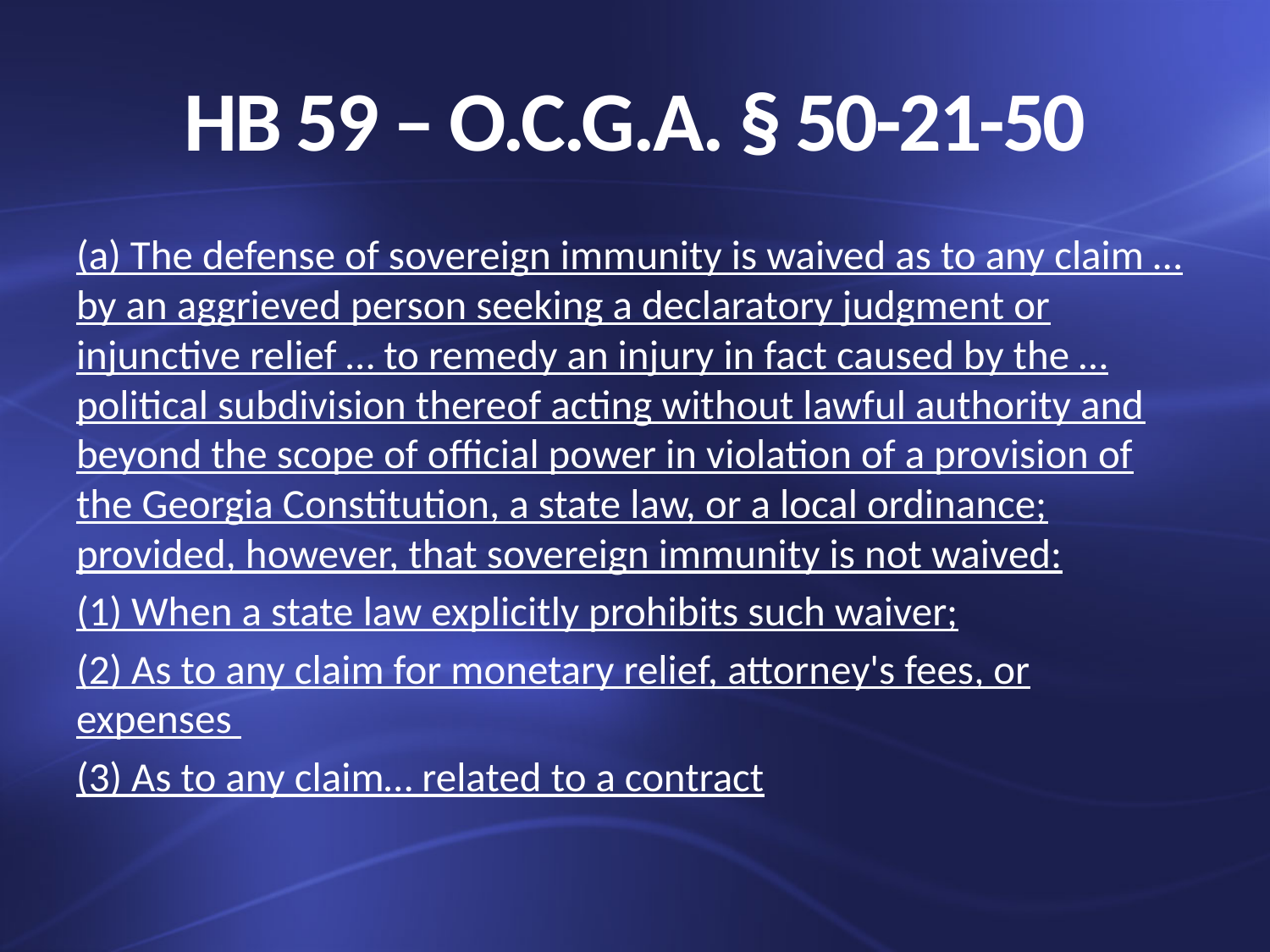

# HB 59 – O.C.G.A. § 50-21-50
(a) The defense of sovereign immunity is waived as to any claim … by an aggrieved person seeking a declaratory judgment or injunctive relief … to remedy an injury in fact caused by the … political subdivision thereof acting without lawful authority and beyond the scope of official power in violation of a provision of the Georgia Constitution, a state law, or a local ordinance; provided, however, that sovereign immunity is not waived:
(1) When a state law explicitly prohibits such waiver;
(2) As to any claim for monetary relief, attorney's fees, or expenses
(3) As to any claim… related to a contract